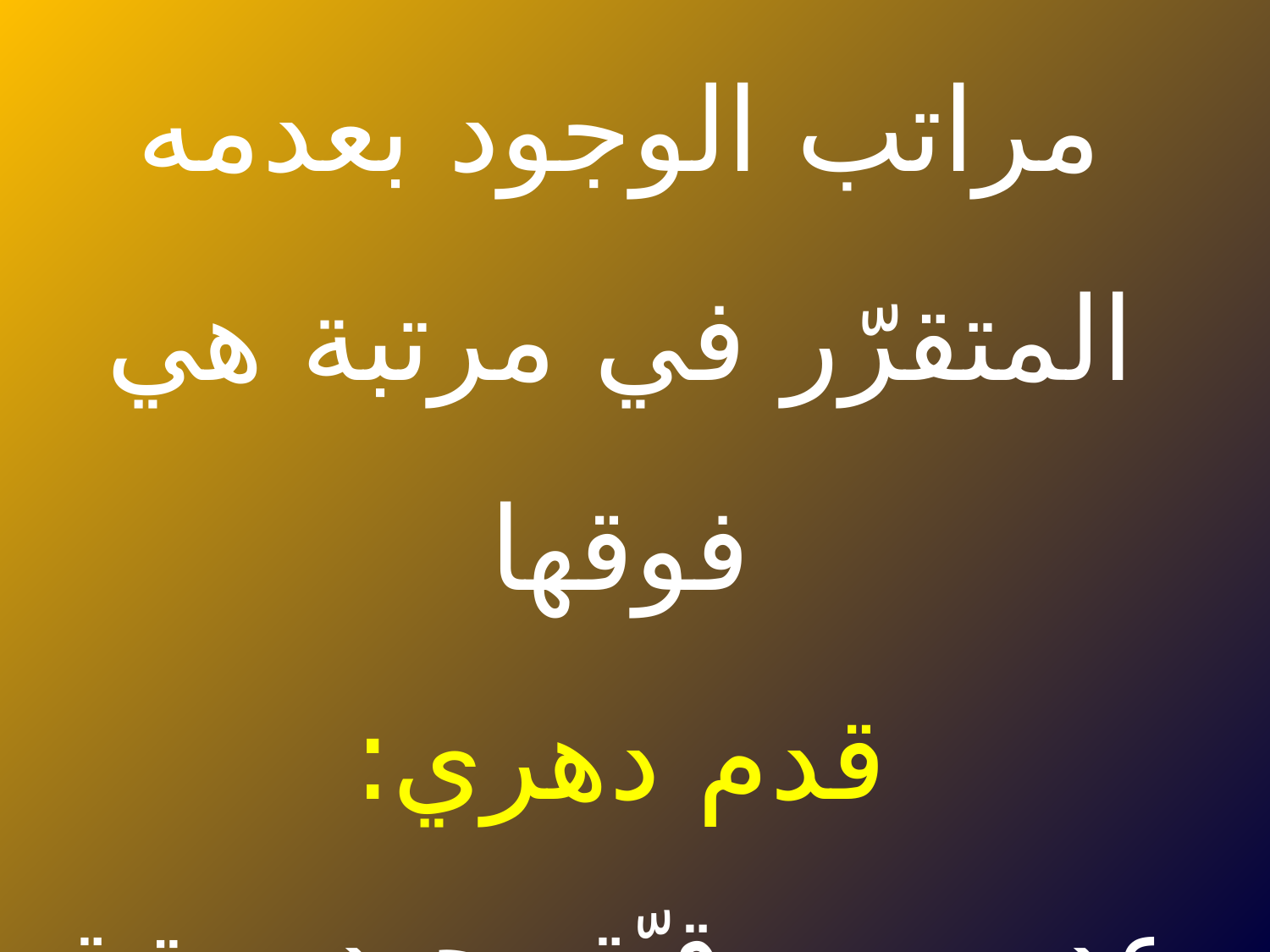

# 3/حدوث دهري: مسبوقيّة وجود مرتبة من مراتب الوجود بعدمه المتقرّر في مرتبة هي فوقها قدم دهري: عدم مسبوقيّة وجود مرتبة من مراتب الوجود بعدمه المتقرّر في مرتبة هي فوقها